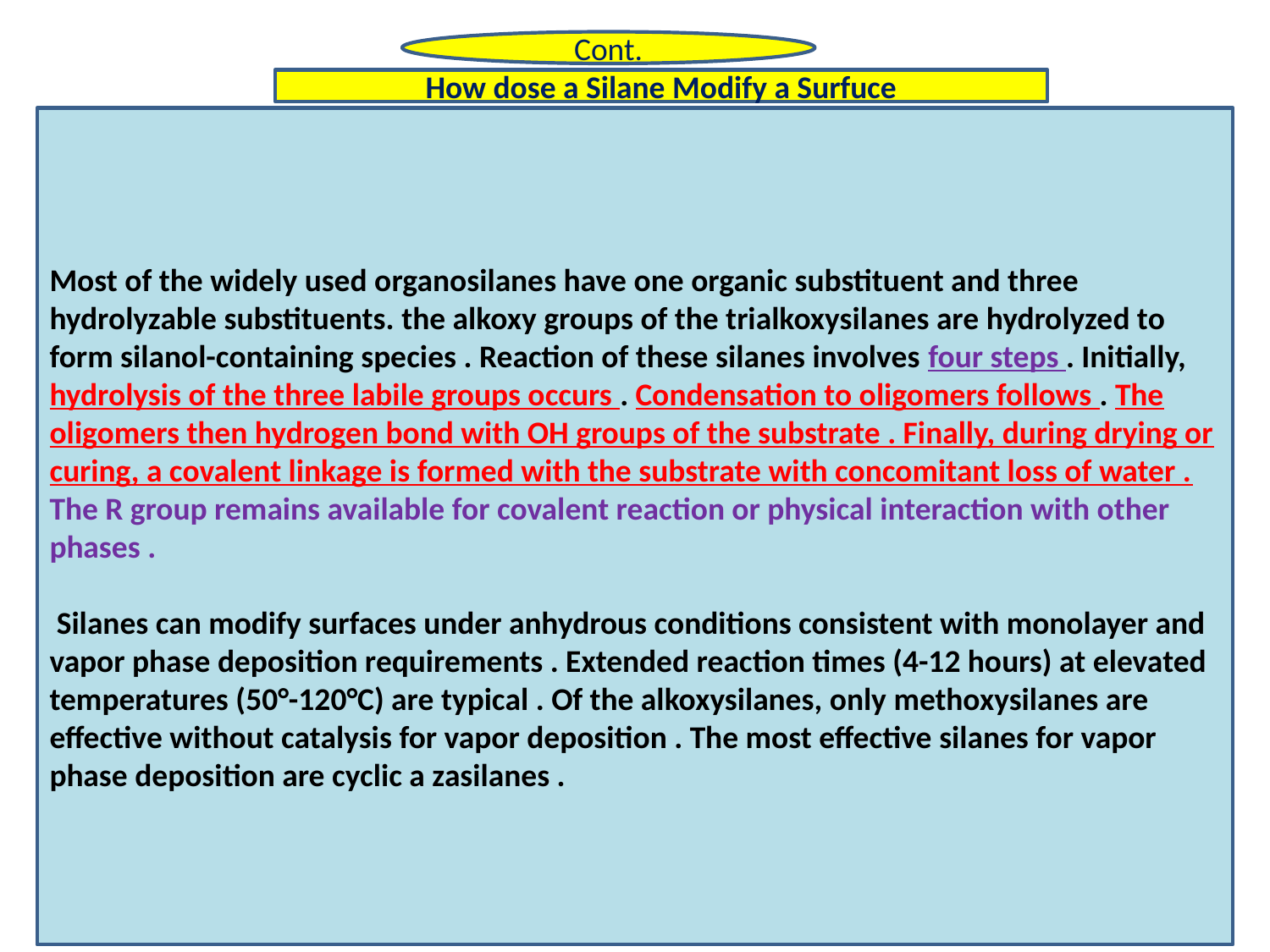

Cont.
How dose a Silane Modify a Surfuce
Most of the widely used organosilanes have one organic substituent and three hydrolyzable substituents. the alkoxy groups of the trialkoxysilanes are hydrolyzed to form silanol-containing species . Reaction of these silanes involves four steps . Initially, hydrolysis of the three labile groups occurs . Condensation to oligomers follows . The oligomers then hydrogen bond with OH groups of the substrate . Finally, during drying or curing, a covalent linkage is formed with the substrate with concomitant loss of water . The R group remains available for covalent reaction or physical interaction with other phases .

 Silanes can modify surfaces under anhydrous conditions consistent with monolayer and vapor phase deposition requirements . Extended reaction times (4-12 hours) at elevated temperatures (50°-120°C) are typical . Of the alkoxysilanes, only methoxysilanes are effective without catalysis for vapor deposition . The most effective silanes for vapor phase deposition are cyclic a zasilanes .